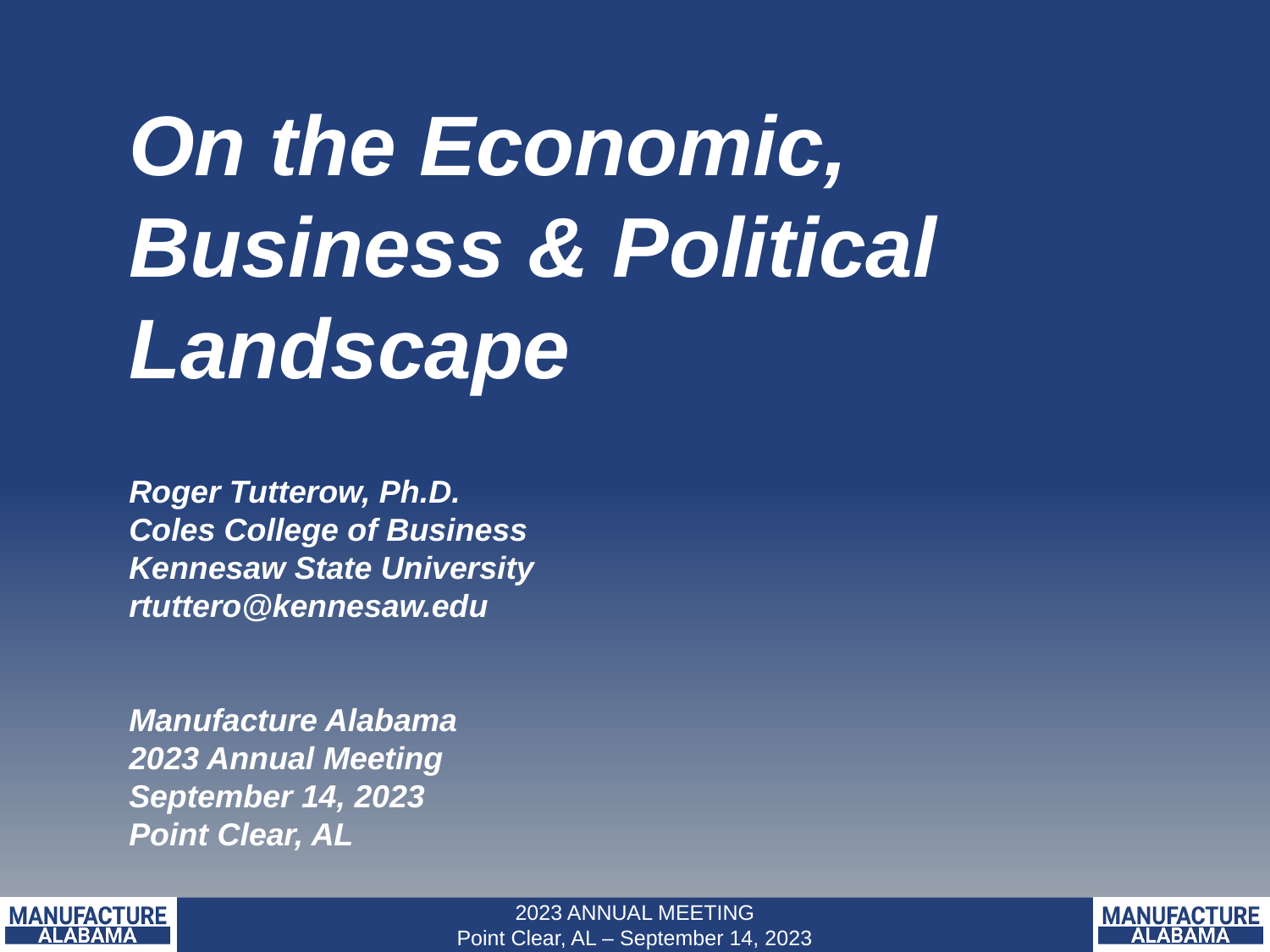

On the Economic, Business & Political Landscape
Roger Tutterow, Ph.D.
Coles College of Business
Kennesaw State University
rtuttero@kennesaw.edu

Manufacture Alabama
2023 Annual Meeting
September 14, 2023
Point Clear, AL